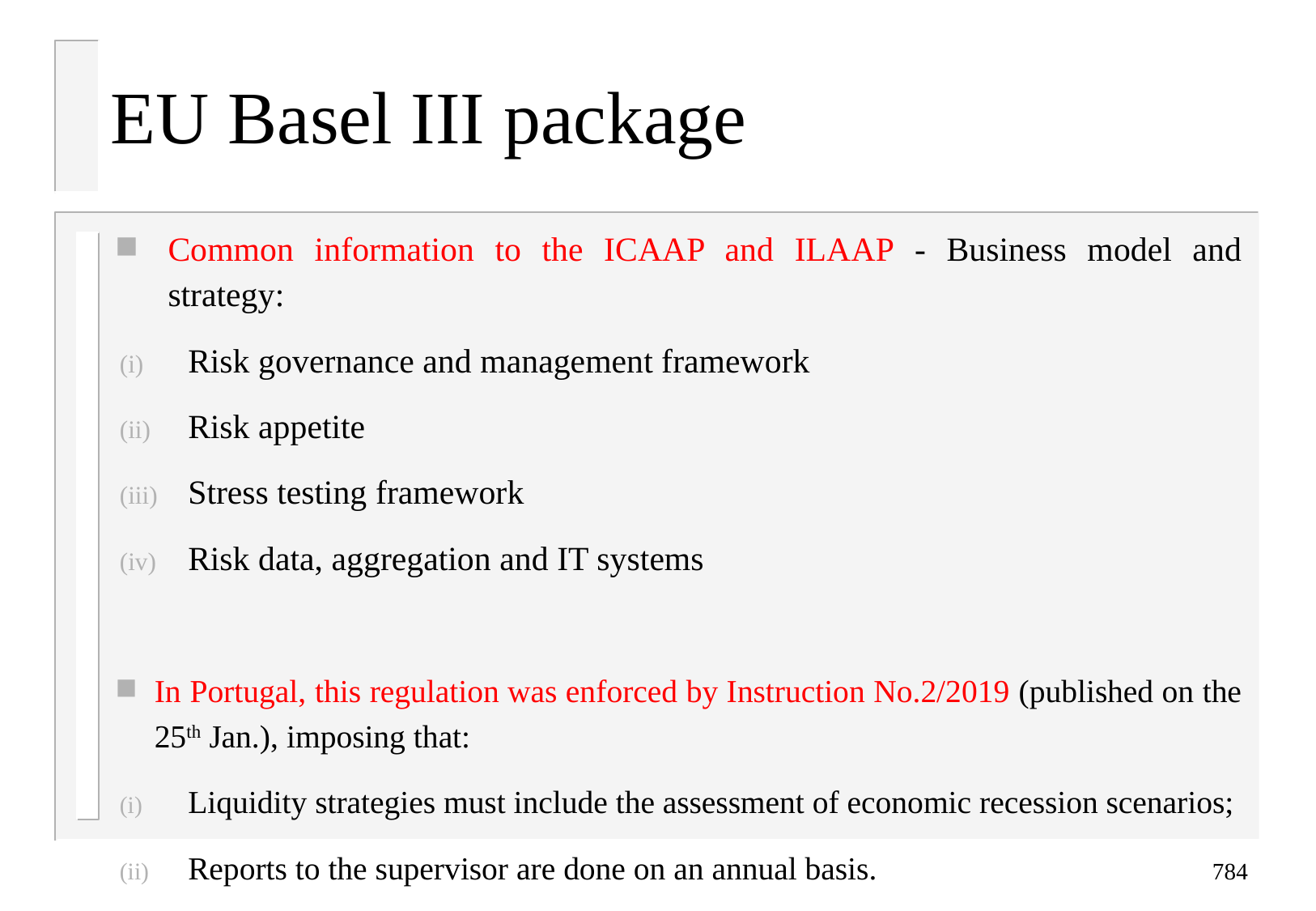

# EU Basel III package
Common information to the ICAAP and ILAAP - Business model and strategy:
Risk governance and management framework
Risk appetite
Stress testing framework
Risk data, aggregation and IT systems

In Portugal, this regulation was enforced by Instruction No.2/2019 (published on the 25th Jan.), imposing that:
Liquidity strategies must include the assessment of economic recession scenarios;
Reports to the supervisor are done on an annual basis.

784